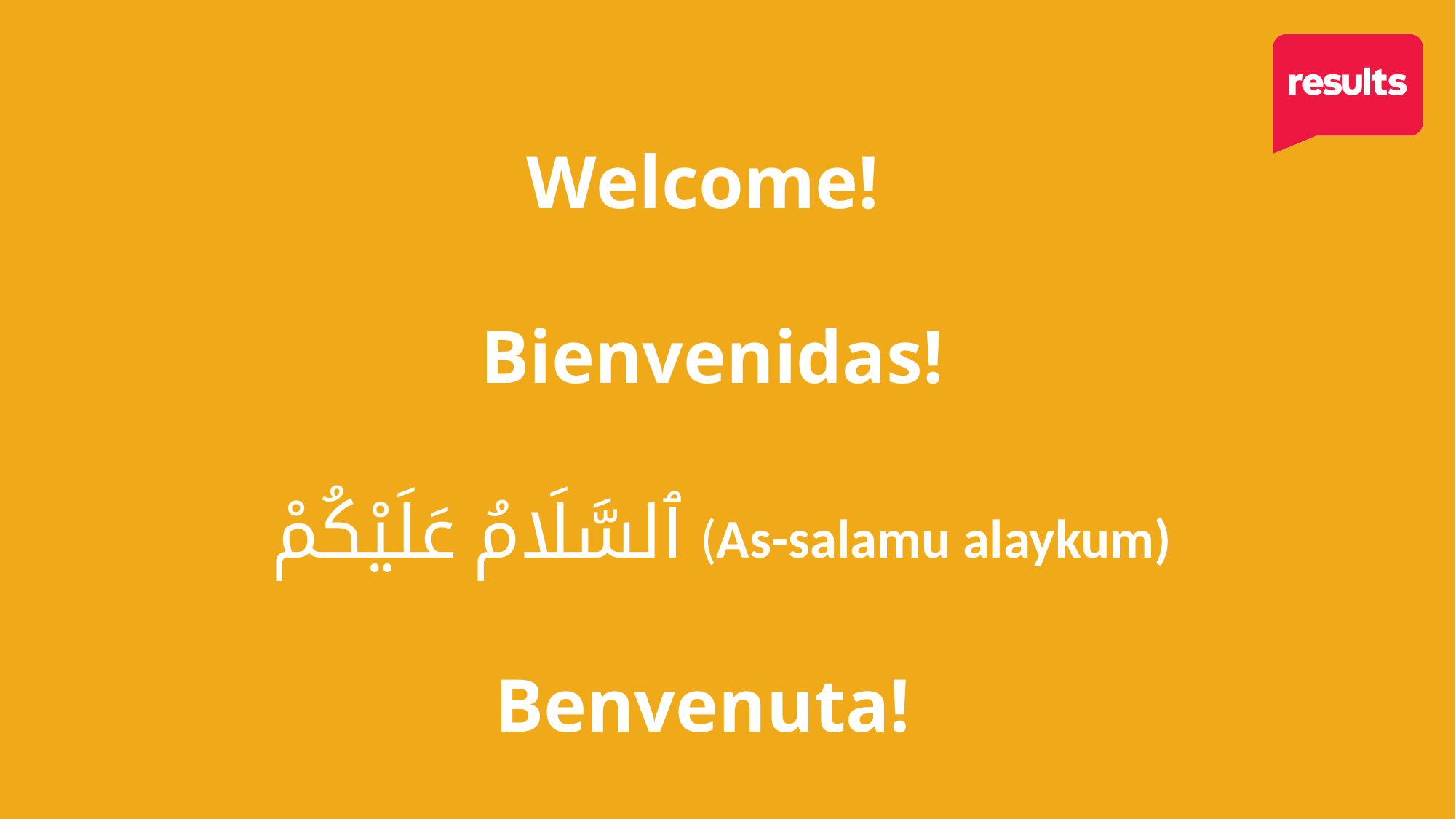

Welcome!
Bienvenidas!
 ٱلسَّلَامُ عَلَيْكُمْ‎ (As-salamu alaykum)
Benvenuta!